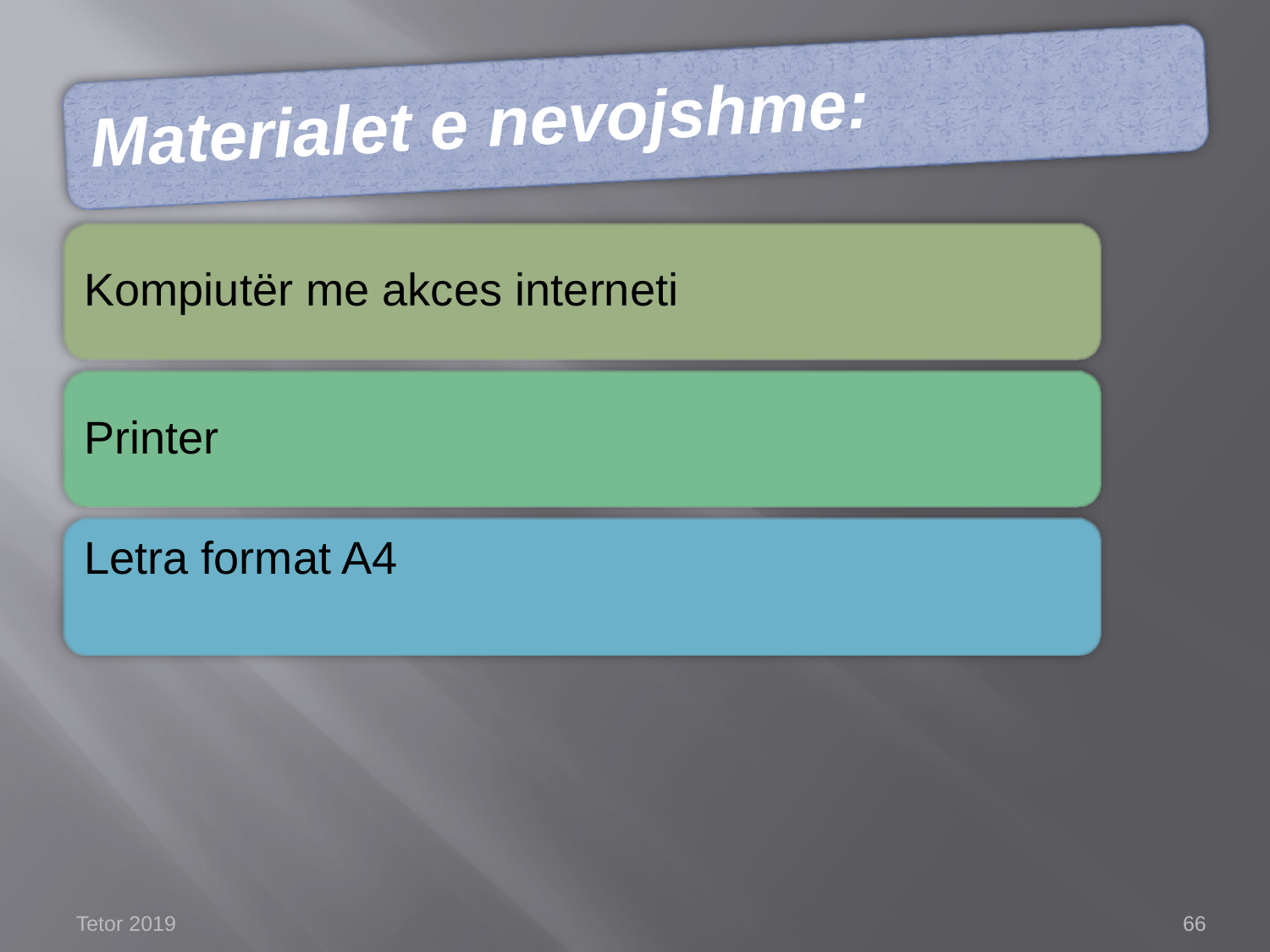

Materialet e nevojshme:
Kompiutër me akces interneti
Printer
Letra format A4
Tetor 2019
66